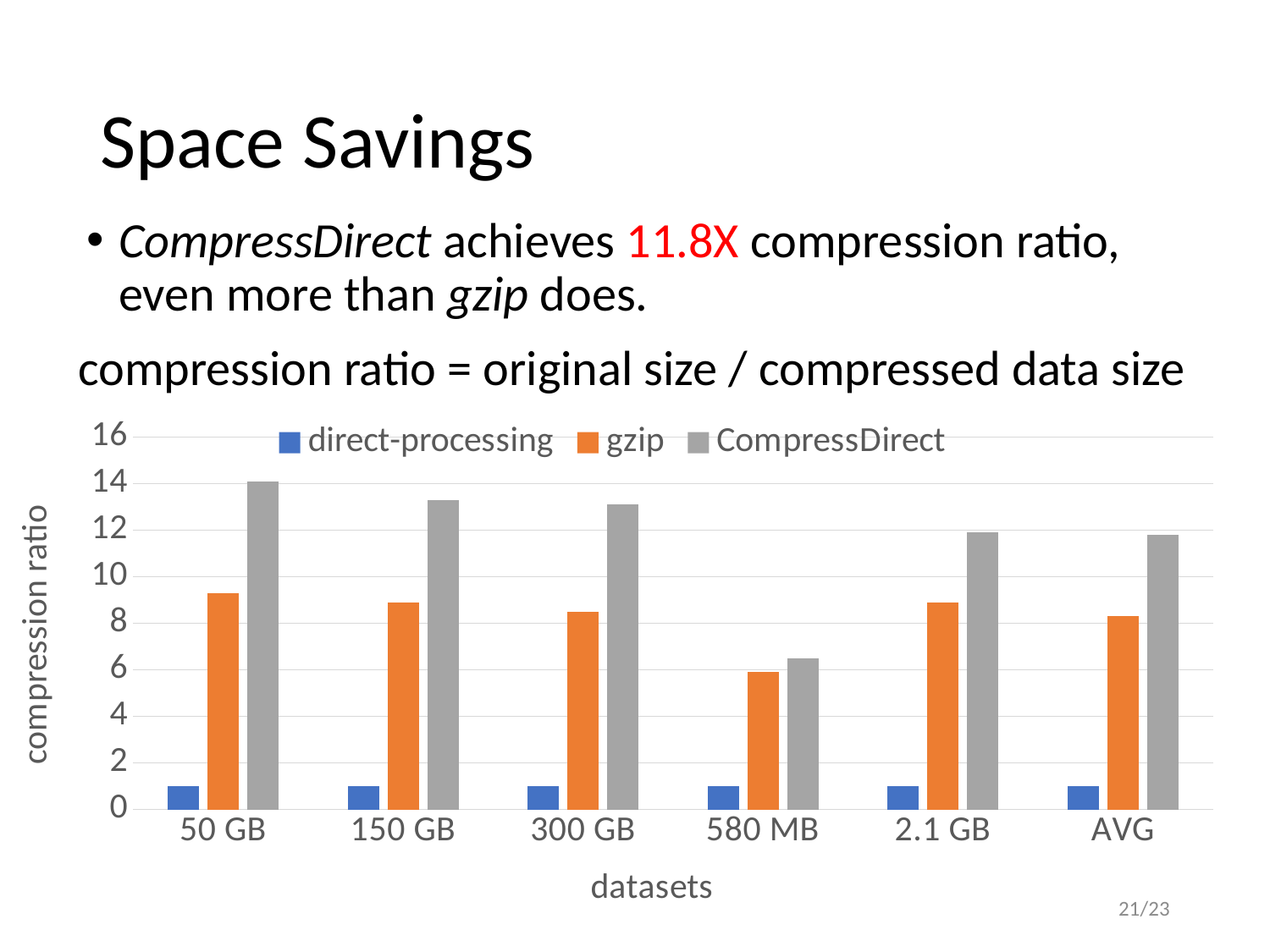

# Space Savings
CompressDirect achieves 11.8X compression ratio, even more than gzip does.
compression ratio = original size / compressed data size

### Chart

| Category | direct-processing | gzip | CompressDirect |
|---|---|---|---|
| 50 GB | 1.0 | 9.3 | 14.1 |
| 150 GB | 1.0 | 8.9 | 13.3 |
| 300 GB | 1.0 | 8.5 | 13.1 |
| 580 MB | 1.0 | 5.9 | 6.5 |
| 2.1 GB | 1.0 | 8.9 | 11.9 |
| AVG | 1.0 | 8.3 | 11.8 |
21/23